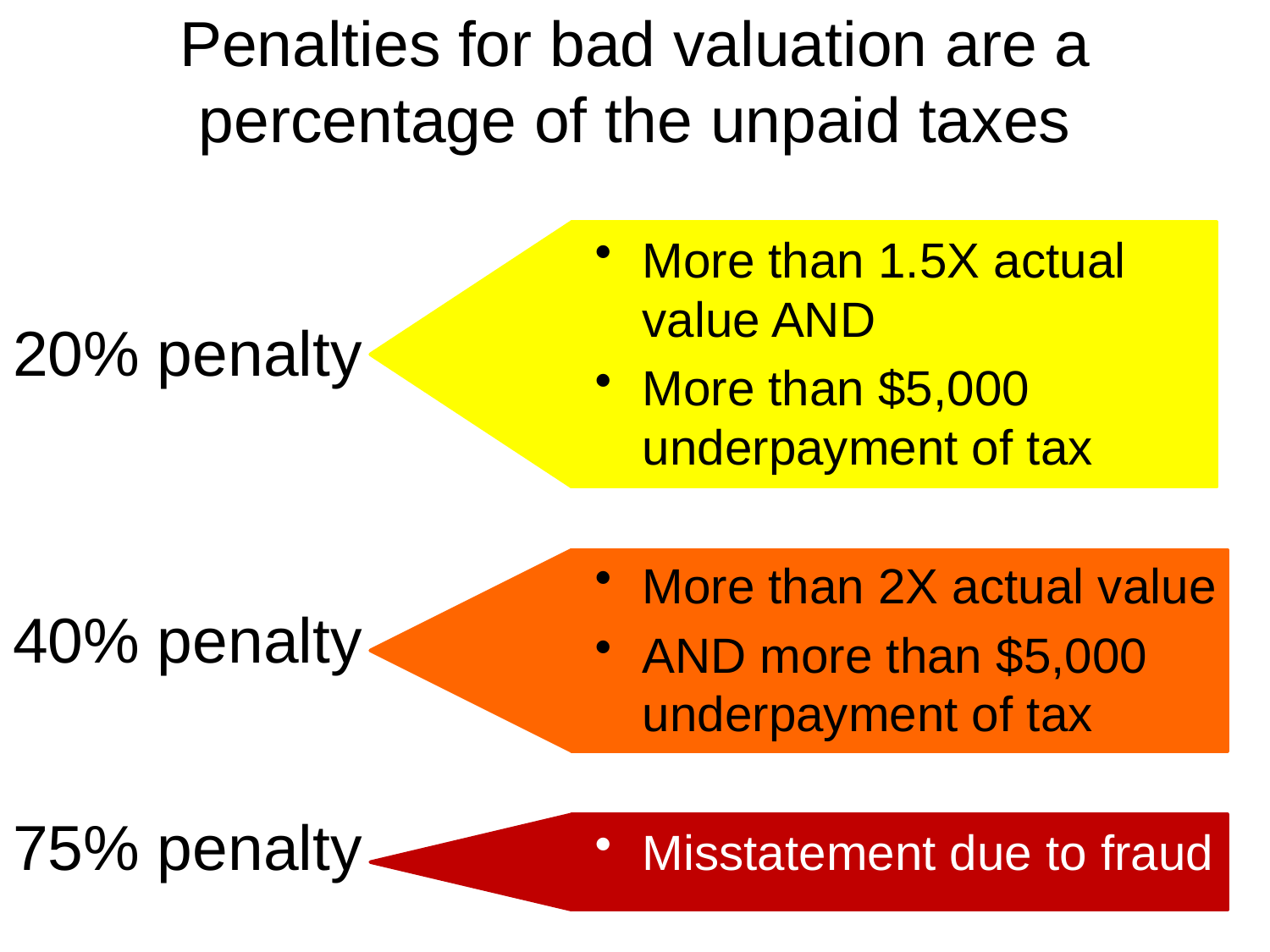

# Penalties for bad valuation are a percentage of the unpaid taxes

More than 1.5X actual value AND
More than $5,000 underpayment of tax

More than 2X actual value
AND more than $5,000 underpayment of tax

Misstatement due to fraud

20% penalty

40% penalty

75% penalty